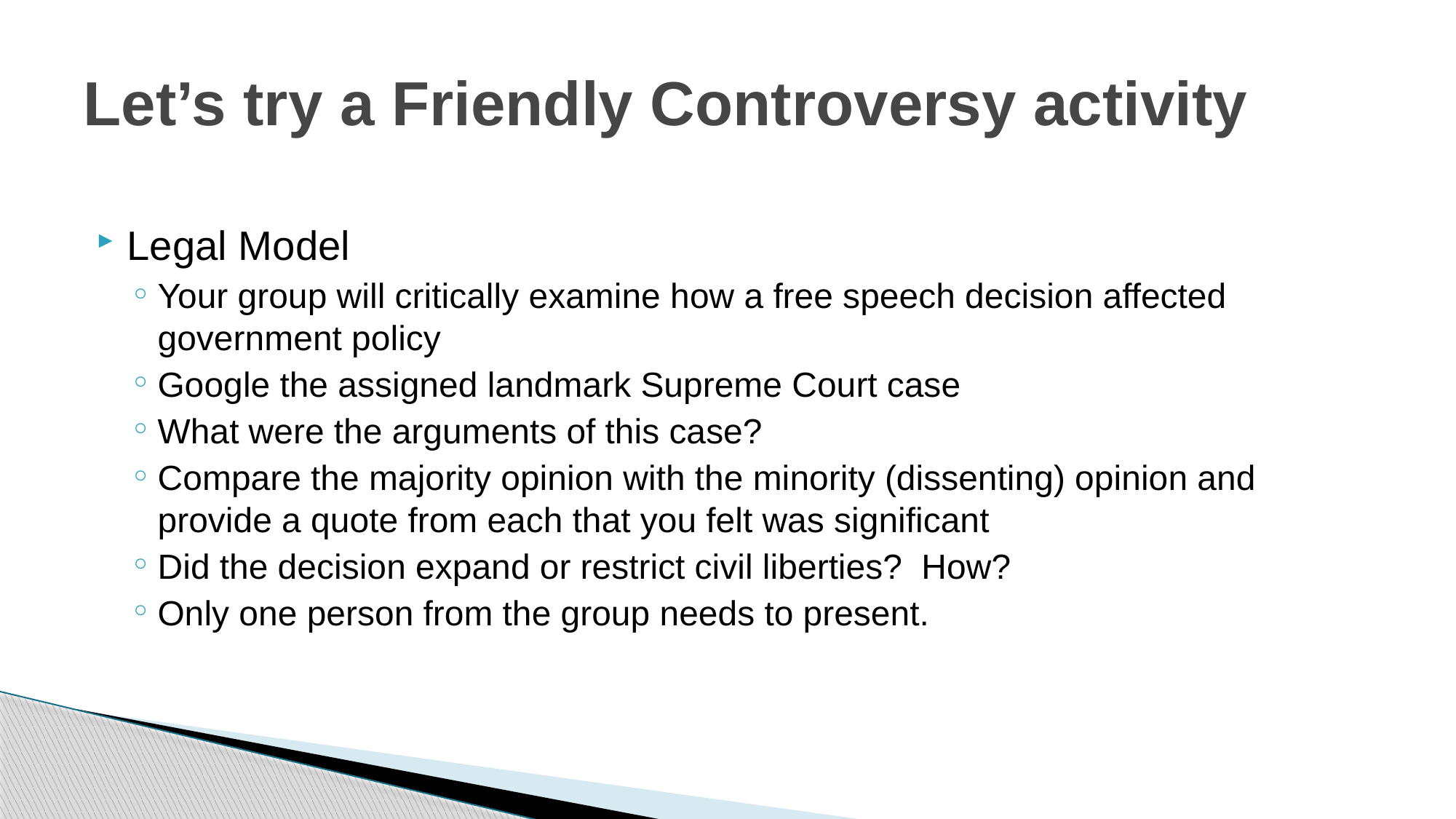

# Let’s try a Friendly Controversy activity
Legal Model
Your group will critically examine how a free speech decision affected government policy
Google the assigned landmark Supreme Court case
What were the arguments of this case?
Compare the majority opinion with the minority (dissenting) opinion and provide a quote from each that you felt was significant
Did the decision expand or restrict civil liberties?  How?
Only one person from the group needs to present.